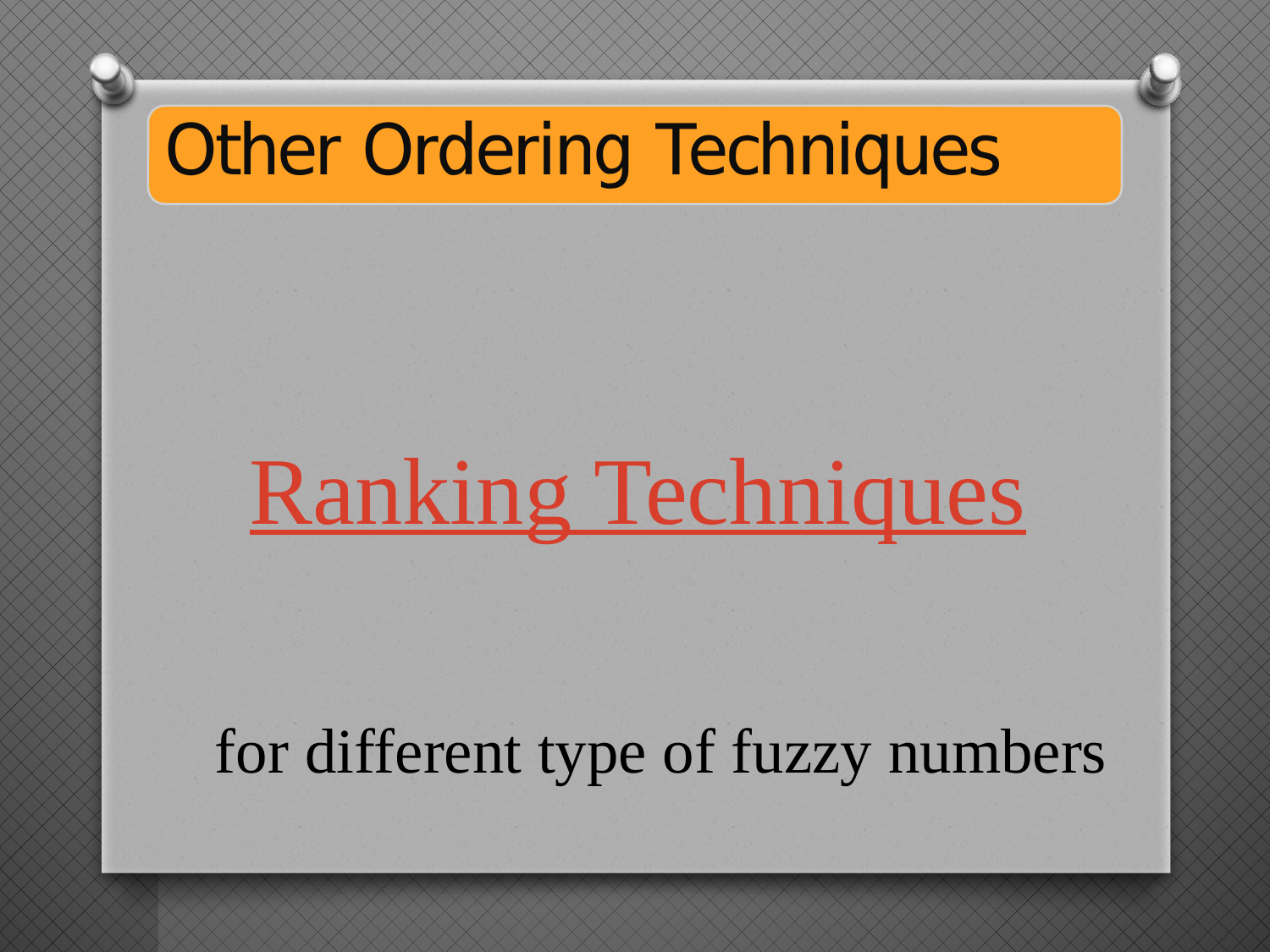

Other Ordering Techniques
Ranking Techniques
for different type of fuzzy numbers